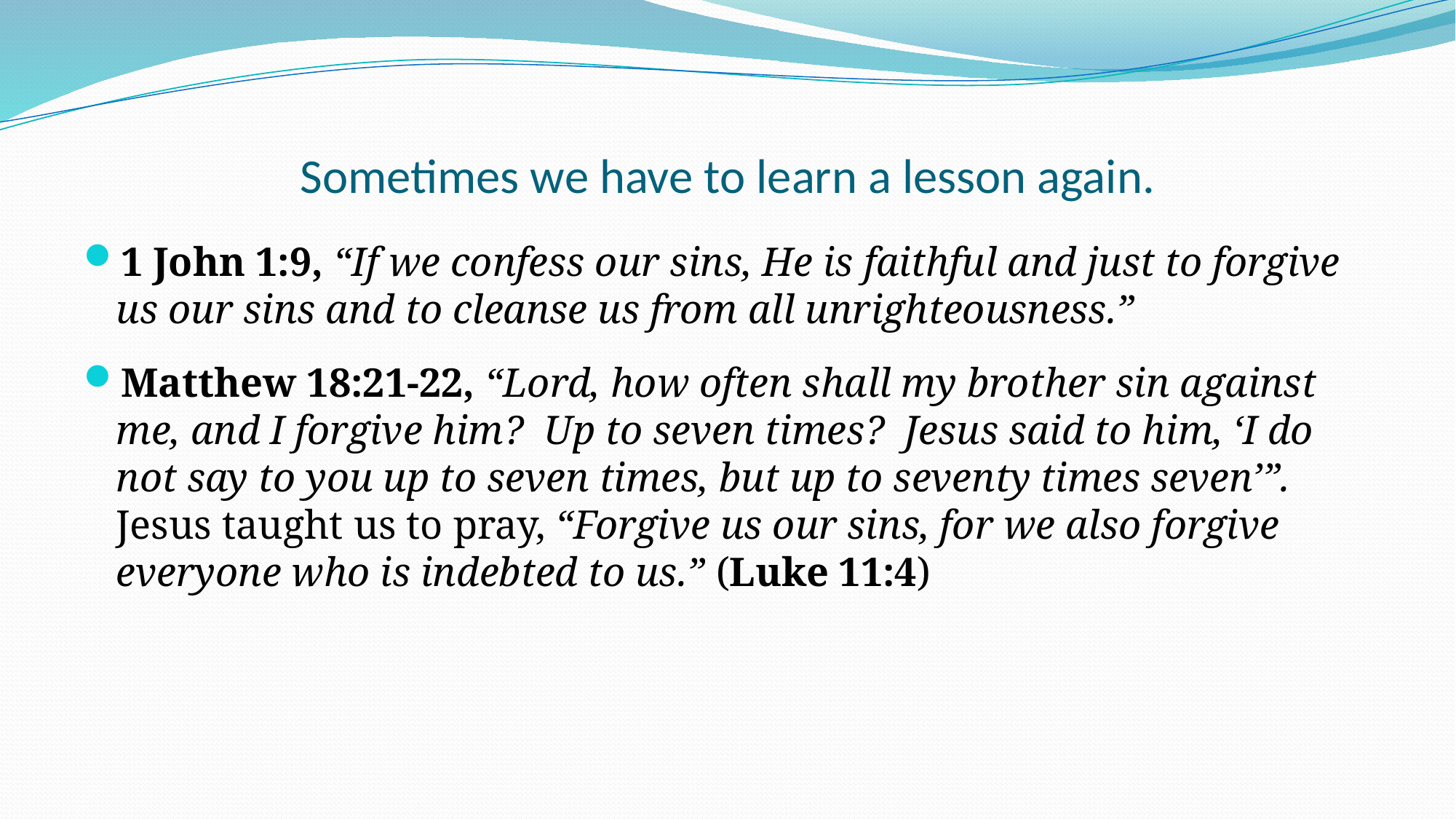

# Sometimes we have to learn a lesson again.
1 John 1:9, “If we confess our sins, He is faithful and just to forgive us our sins and to cleanse us from all unrighteousness.”
Matthew 18:21-22, “Lord, how often shall my brother sin against me, and I forgive him?  Up to seven times?  Jesus said to him, ‘I do not say to you up to seven times, but up to seventy times seven’”.  Jesus taught us to pray, “Forgive us our sins, for we also forgive everyone who is indebted to us.” (Luke 11:4)